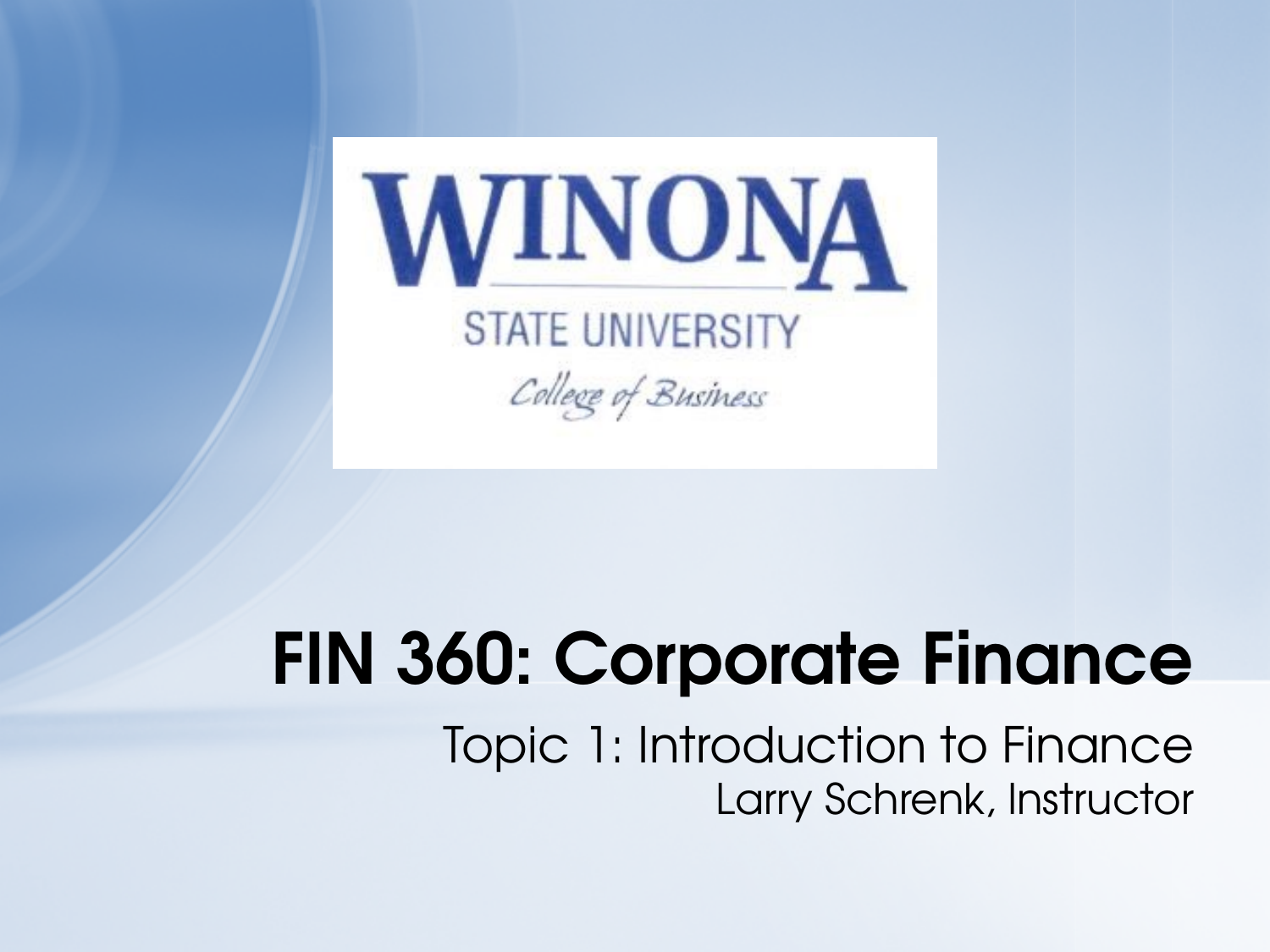

# FIN 360: Corporate Finance
Topic 1: Introduction to Finance
Larry Schrenk, Instructor